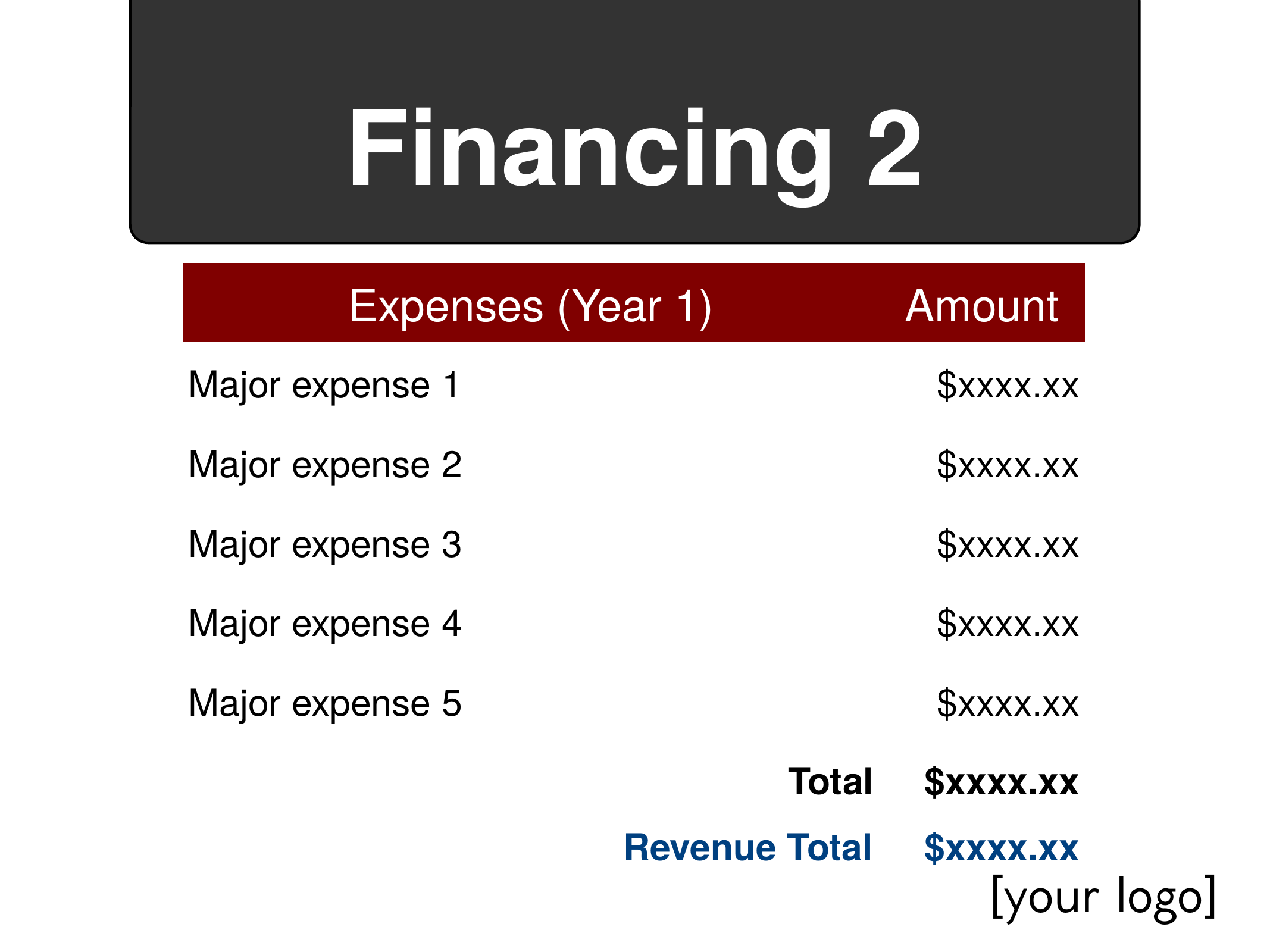

# Financing 2
| Expenses (Year 1) | Amount |
| --- | --- |
| Major expense 1 | $xxxx.xx |
| Major expense 2 | $xxxx.xx |
| Major expense 3 | $xxxx.xx |
| Major expense 4 | $xxxx.xx |
| Major expense 5 | $xxxx.xx |
| Total | $xxxx.xx |
Revenue Total
$xxxx.xx
[your logo]